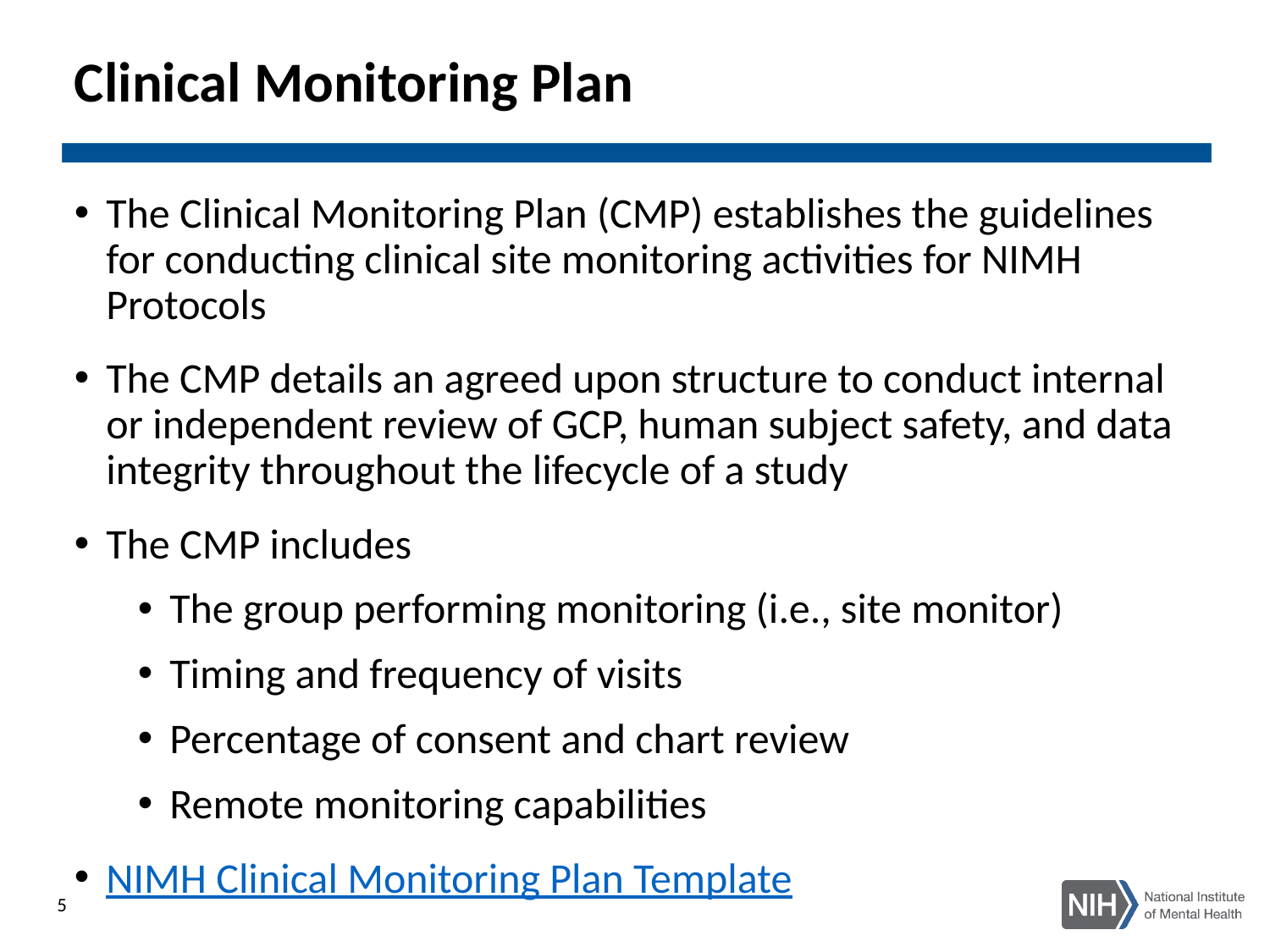

# Clinical Monitoring Plan
The Clinical Monitoring Plan (CMP) establishes the guidelines for conducting clinical site monitoring activities for NIMH Protocols
The CMP details an agreed upon structure to conduct internal or independent review of GCP, human subject safety, and data integrity throughout the lifecycle of a study
The CMP includes
The group performing monitoring (i.e., site monitor)
Timing and frequency of visits
Percentage of consent and chart review
Remote monitoring capabilities
NIMH Clinical Monitoring Plan Template

5